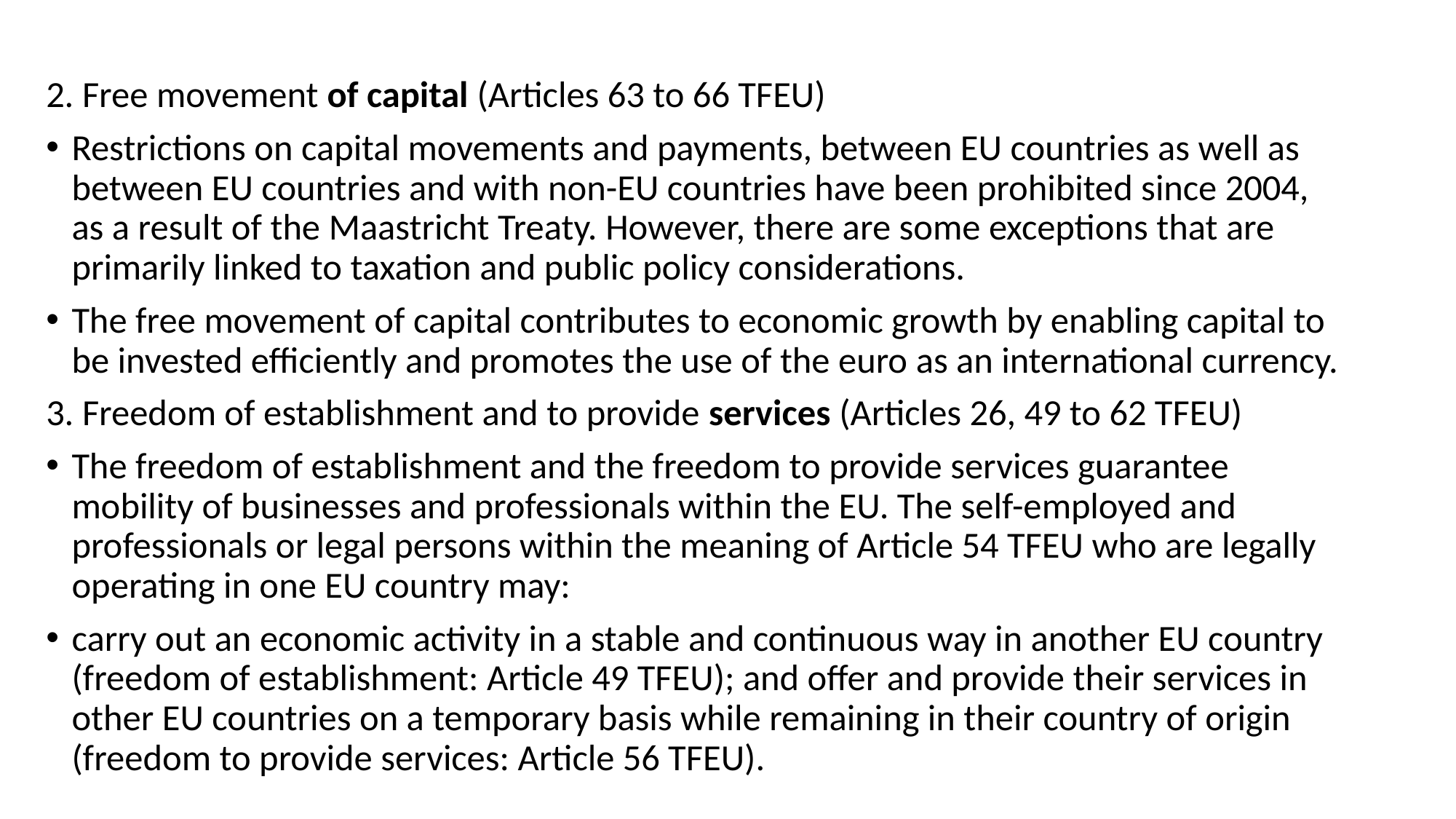

2. Free movement of capital (Articles 63 to 66 TFEU)
Restrictions on capital movements and payments, between EU countries as well as between EU countries and with non-EU countries have been prohibited since 2004, as a result of the Maastricht Treaty. However, there are some exceptions that are primarily linked to taxation and public policy considerations.
The free movement of capital contributes to economic growth by enabling capital to be invested efficiently and promotes the use of the euro as an international currency.
3. Freedom of establishment and to provide services (Articles 26, 49 to 62 TFEU)
The freedom of establishment and the freedom to provide services guarantee mobility of businesses and professionals within the EU. The self-employed and professionals or legal persons within the meaning of Article 54 TFEU who are legally operating in one EU country may:
carry out an economic activity in a stable and continuous way in another EU country (freedom of establishment: Article 49 TFEU); and offer and provide their services in other EU countries on a temporary basis while remaining in their country of origin (freedom to provide services: Article 56 TFEU).